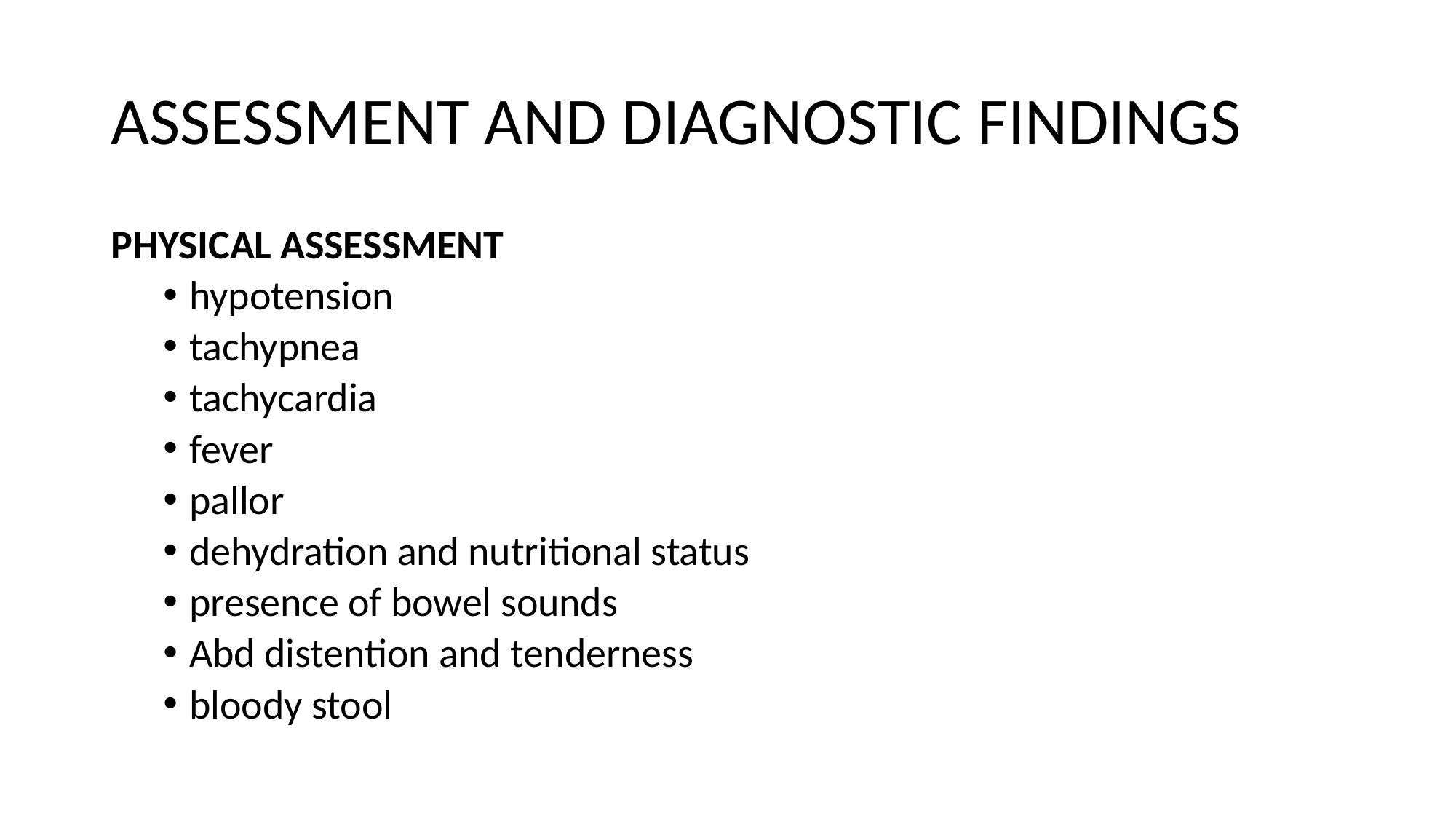

# ASSESSMENT AND DIAGNOSTIC FINDINGS
PHYSICAL ASSESSMENT
hypotension
tachypnea
tachycardia
fever
pallor
dehydration and nutritional status
presence of bowel sounds
Abd distention and tenderness
bloody stool